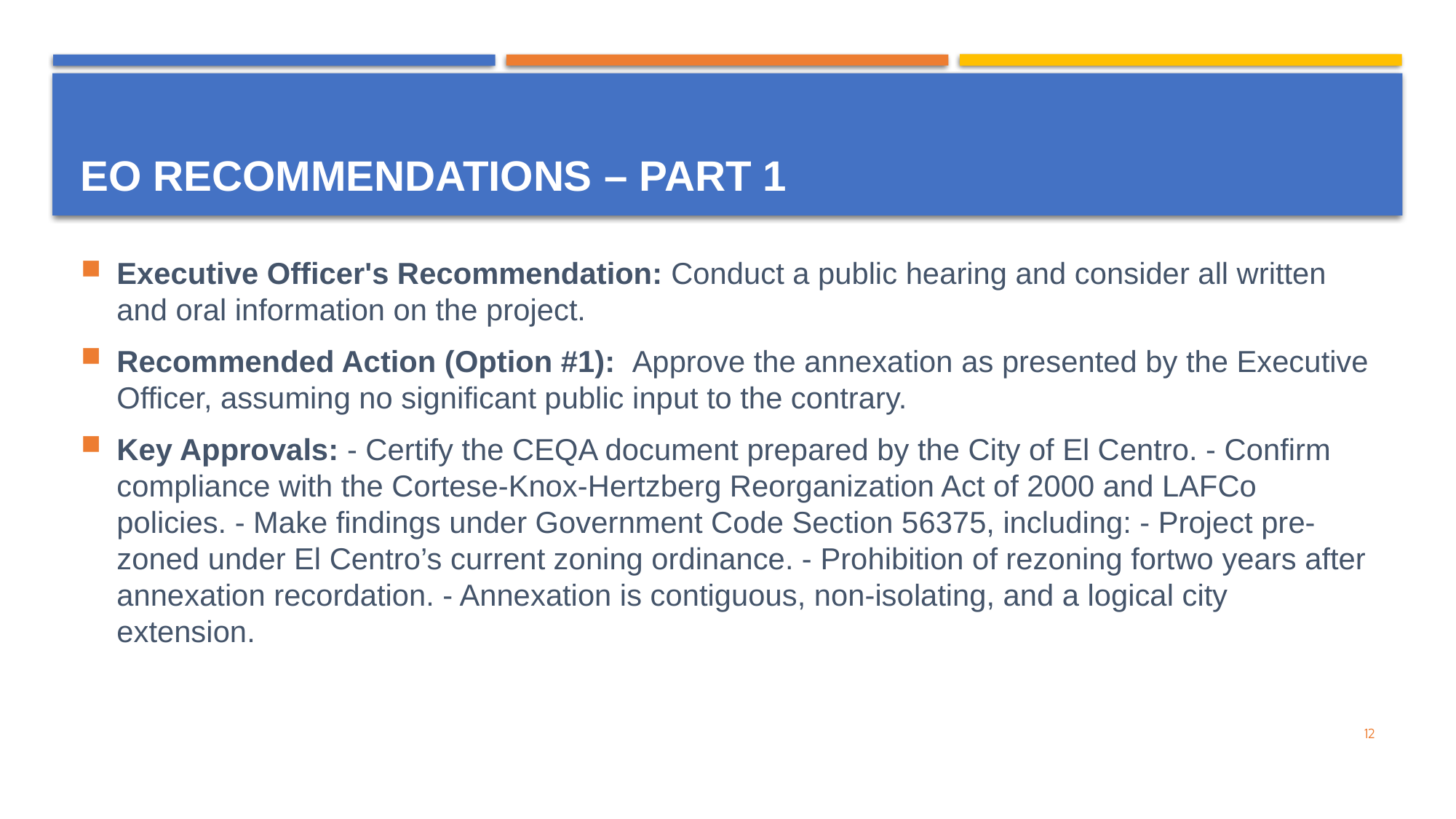

# EO Recommendations – part 1
Executive Officer's Recommendation: Conduct a public hearing and consider all written and oral information on the project.
Recommended Action (Option #1):  Approve the annexation as presented by the Executive Officer, assuming no significant public input to the contrary.
Key Approvals: - Certify the CEQA document prepared by the City of El Centro. - Confirm compliance with the Cortese-Knox-Hertzberg Reorganization Act of 2000 and LAFCo policies. - Make findings under Government Code Section 56375, including: - Project pre-zoned under El Centro’s current zoning ordinance. - Prohibition of rezoning fortwo years after annexation recordation. - Annexation is contiguous, non-isolating, and a logical city extension.

12